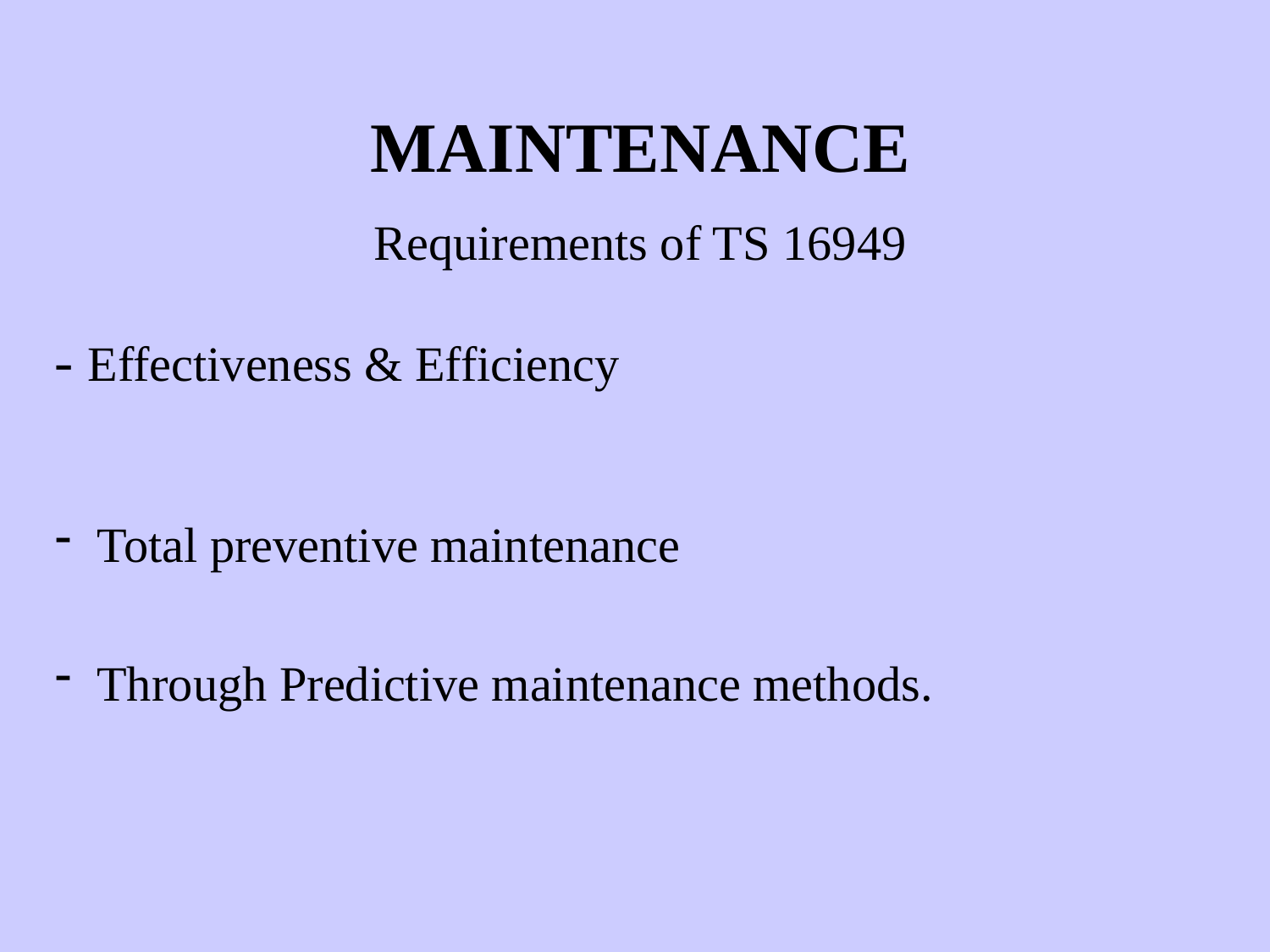

MAINTENANCE
Requirements of TS 16949
- Effectiveness & Efficiency

 Total preventive maintenance

 Through Predictive maintenance methods.